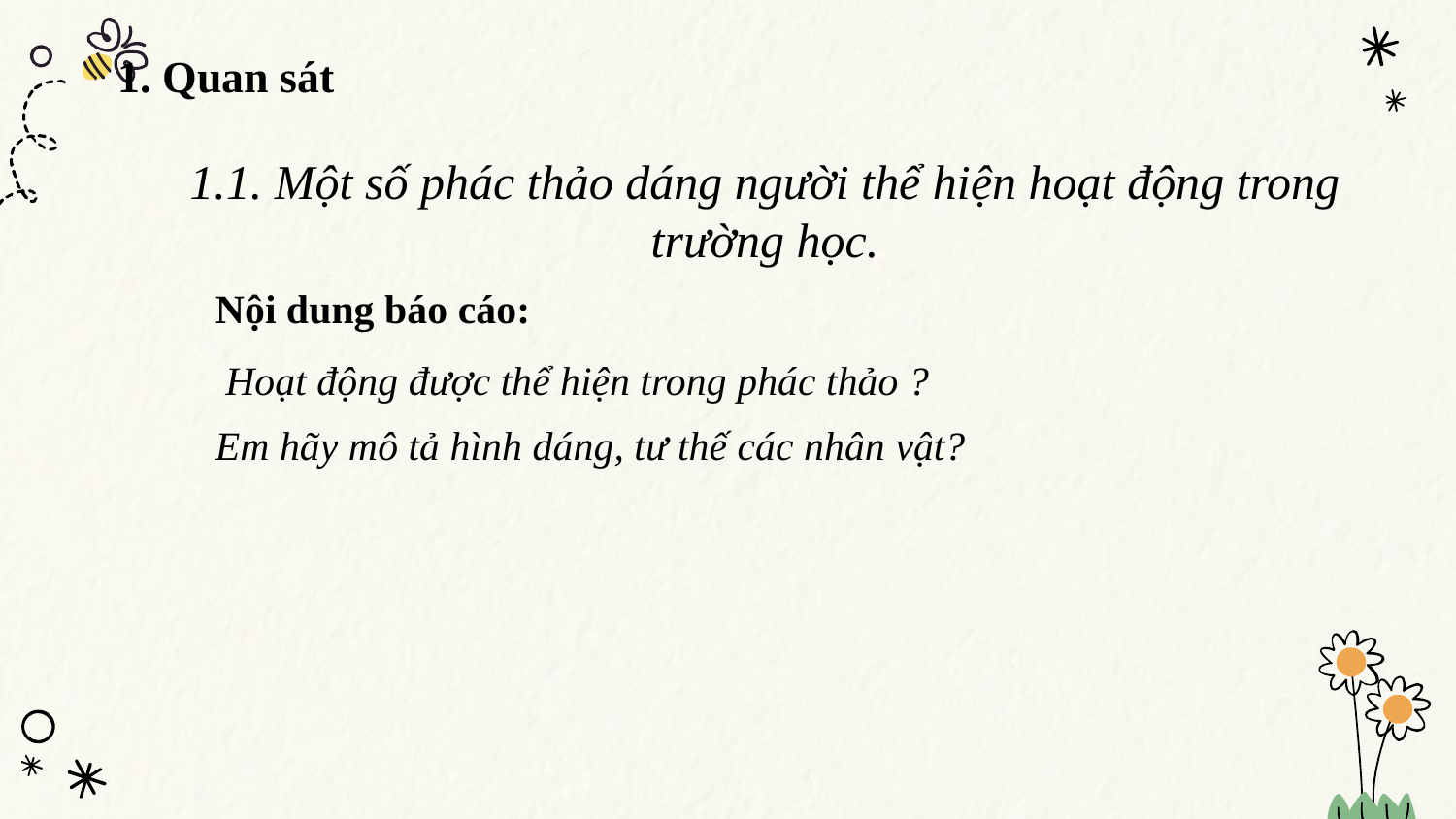

1. Quan sát
# 1.1. Một số phác thảo dáng người thể hiện hoạt động trong trường học.
Nội dung báo cáo:
 Hoạt động được thể hiện trong phác thảo ?
Em hãy mô tả hình dáng, tư thế các nhân vật?